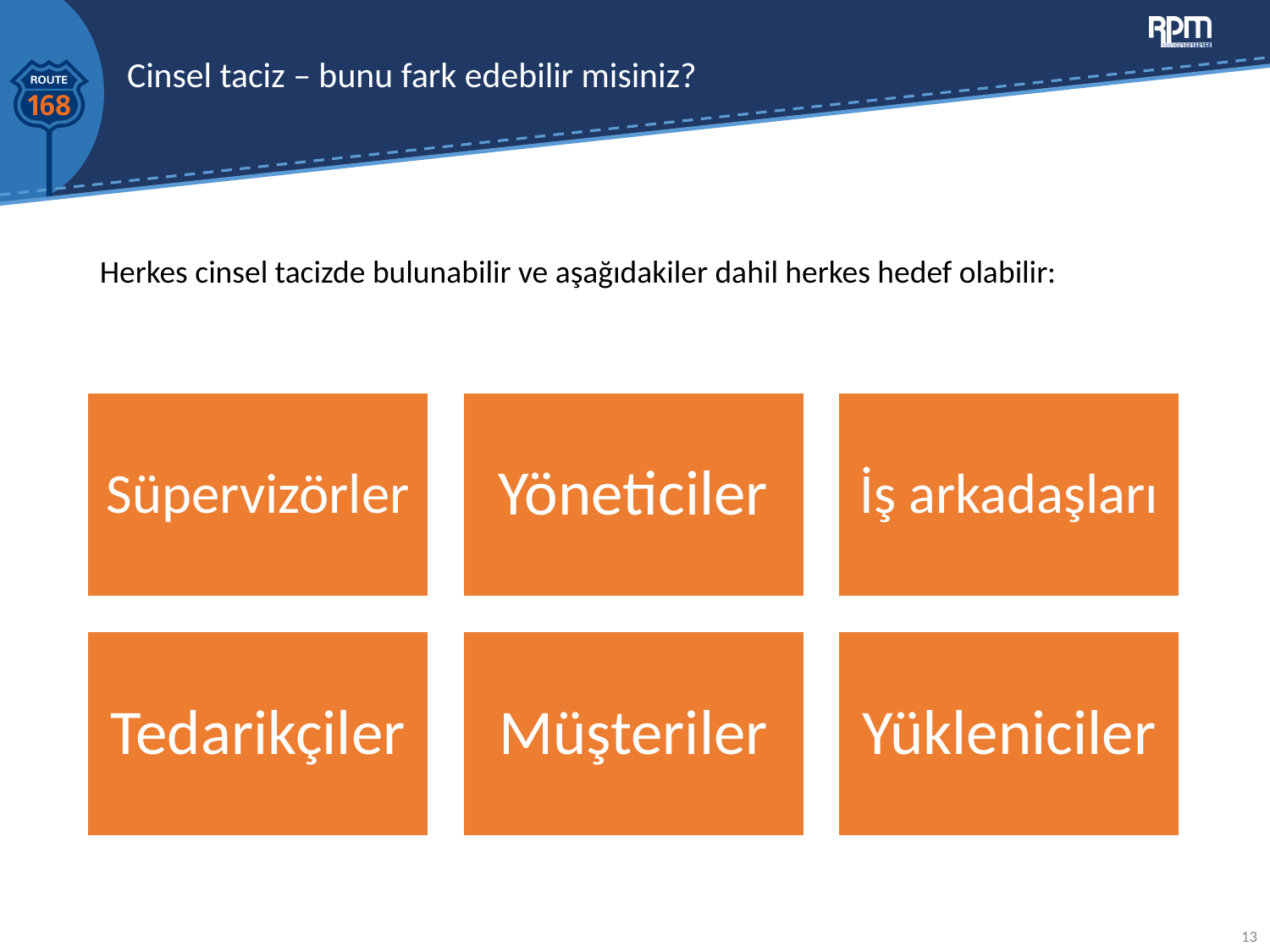

# Cinsel taciz – bunu fark edebilir misiniz?
Herkes cinsel tacizde bulunabilir ve aşağıdakiler dahil herkes hedef olabilir:
Süpervizörler
Yöneticiler
İş arkadaşları
Tedarikçiler
Müşteriler
Yükleniciler
13